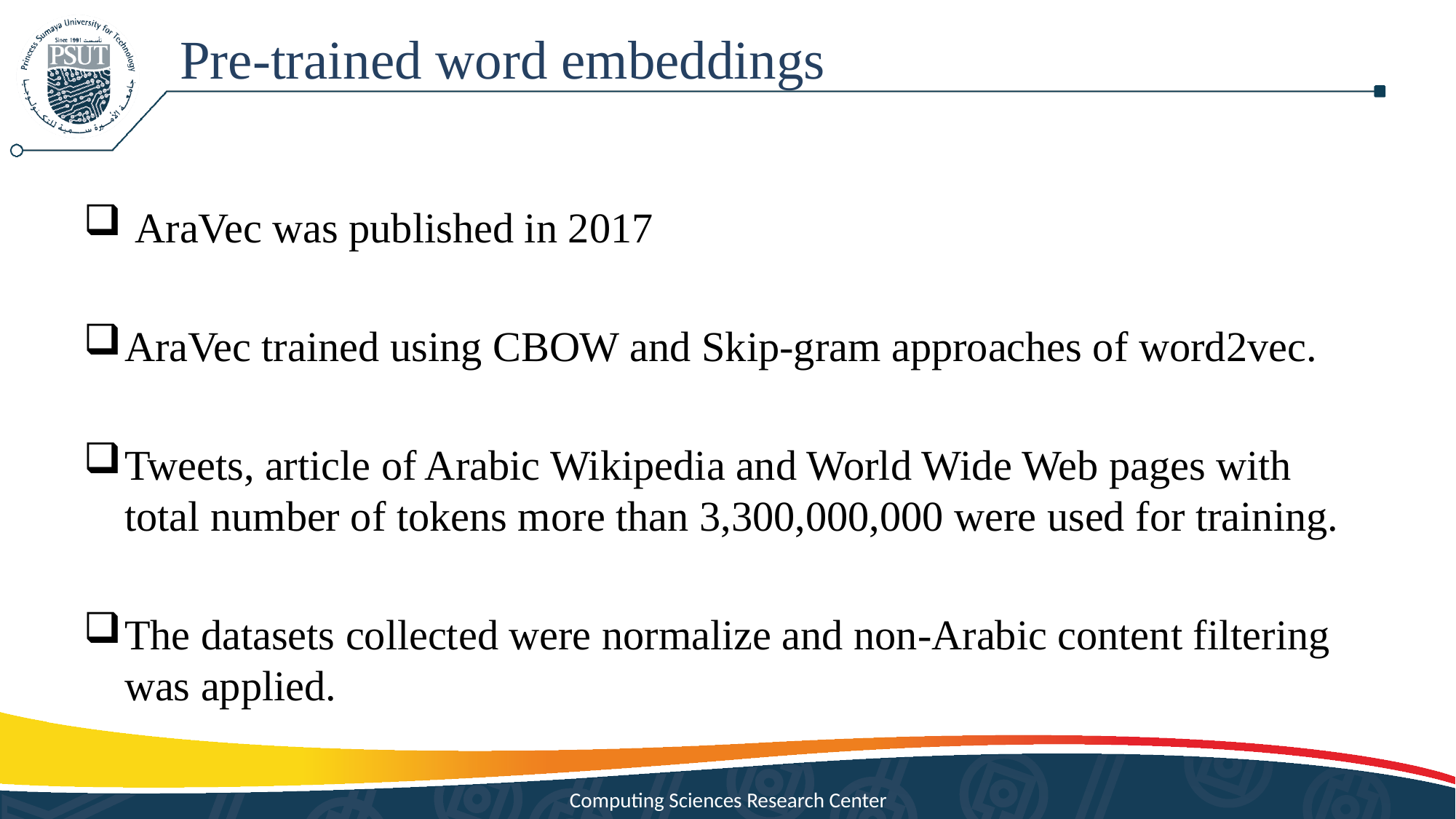

Pre-trained word embeddings
 AraVec was published in 2017

AraVec trained using CBOW and Skip-gram approaches of word2vec.

Tweets, article of Arabic Wikipedia and World Wide Web pages with total number of tokens more than 3,300,000,000 were used for training.

The datasets collected were normalize and non-Arabic content filtering was applied.